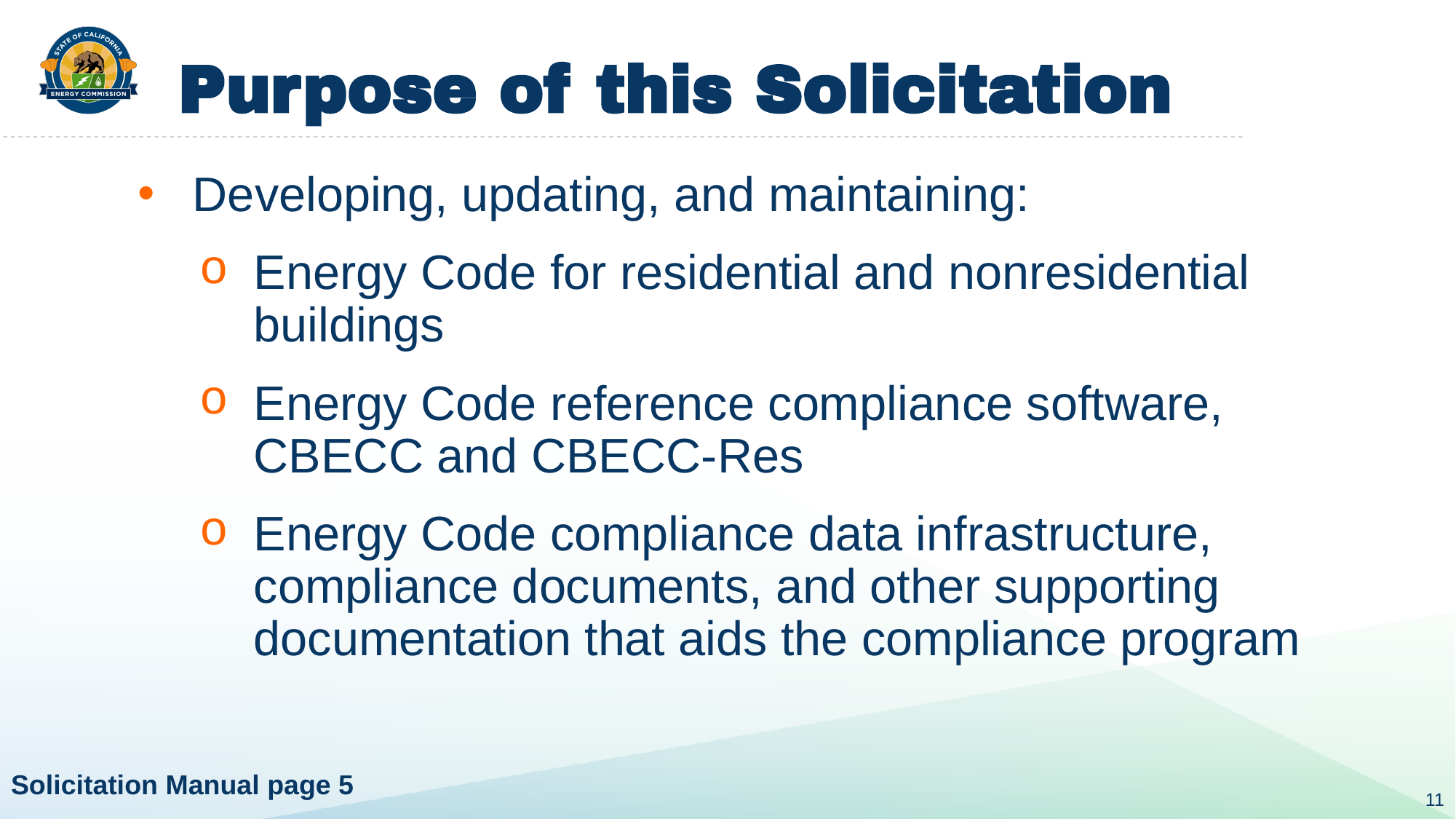

# Purpose of this Solicitation
Developing, updating, and maintaining:
Energy Code for residential and nonresidential buildings
Energy Code reference compliance software, CBECC and CBECC-Res
Energy Code compliance data infrastructure, compliance documents, and other supporting documentation that aids the compliance program
Solicitation Manual page 5
11